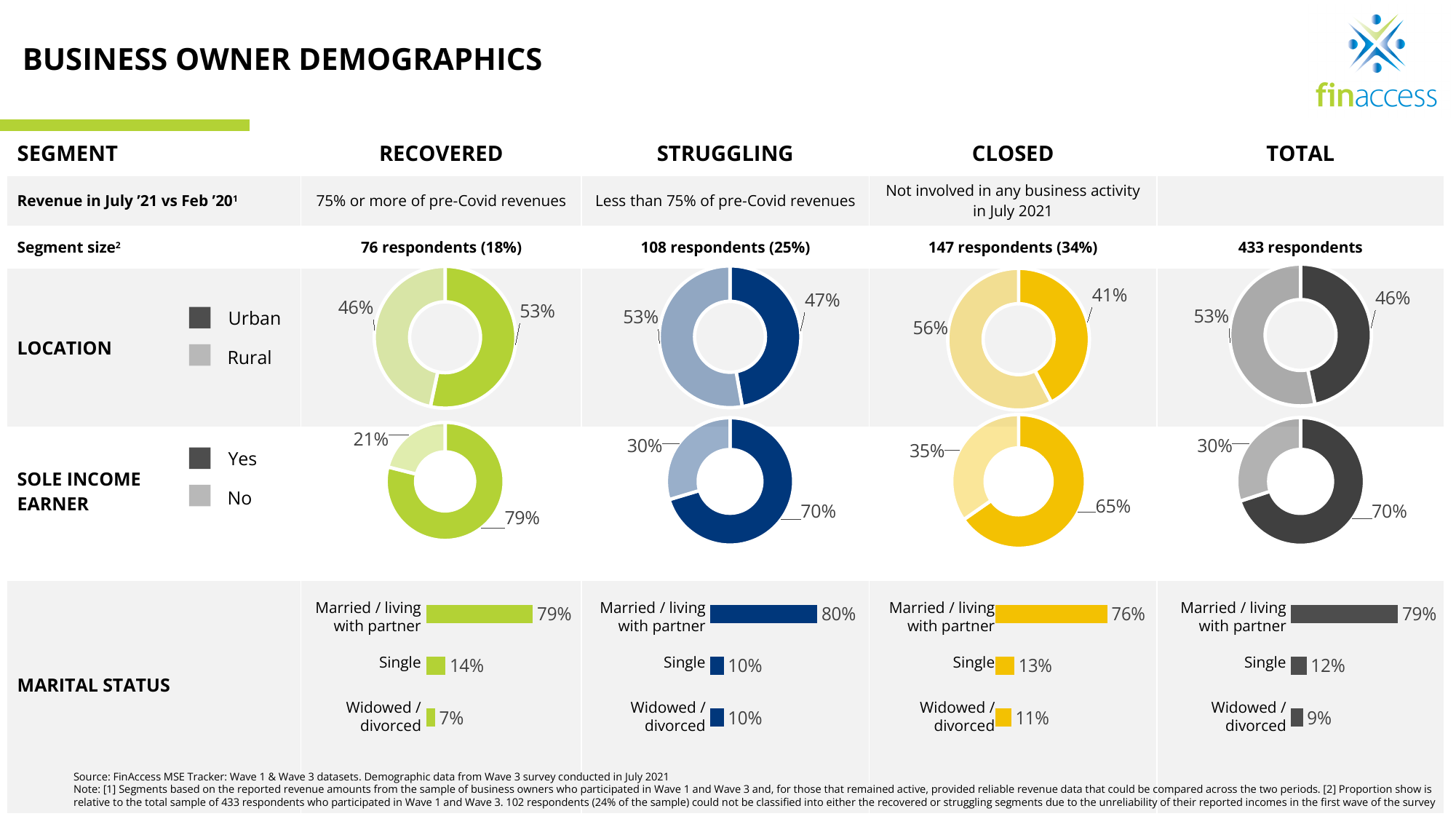

# BUSINESS OWNER DEMOGRAPHICS
| SEGMENT | RECOVERED | STRUGGLING | CLOSED | TOTAL |
| --- | --- | --- | --- | --- |
| Revenue in July ’21 vs Feb ’201 | 75% or more of pre-Covid revenues | Less than 75% of pre-Covid revenues | Not involved in any business activity in July 2021 |  |
| Segment size2 | 76 respondents (18%) | 108 respondents (25%) | 147 respondents (34%) | 433 respondents |
| LOCATION |  |  |  |  |
| SOLE INCOME EARNER |  |  |  |  |
| MARITAL STATUS |  |  |  |  |

### Chart

| Category | Grand Total |
|---|---|
| Urban | 0.4618937644341801 |
| Rural | 0.5265588914549654 |

### Chart

| Category | < 75% of pre-Covid revenue |
|---|---|
| Urban | 0.4722222222222222 |
| Rural | 0.5277777777777778 |

### Chart

| Category | 75% or more of pre-Covid revenues |
|---|---|
| Urban | 0.5263157894736842 |
| Rural | 0.4605263157894737 |

### Chart

| Category | Closed business |
|---|---|
| Urban | 0.41496598639455784 |
| Rural | 0.564625850340136 |
Urban

Rural

### Chart

| Category | 75% or more of pre-Covid revenues |
|---|---|
| Yes | 0.7894736842105263 |
| No | 0.21052631578947367 |

### Chart

| Category | < 75% of pre-Covid revenue |
|---|---|
| Yes | 0.7037037037037037 |
| No | 0.2962962962962963 |

### Chart

| Category | Closed business |
|---|---|
| Yes | 0.6530612244897959 |
| No | 0.3469387755102041 |

### Chart

| Category | Grand Total |
|---|---|
| Yes | 0.6997690531177829 |
| No | 0.3002309468822171 |
Yes

No

### Chart

| Category | 75% or more of pre-Covid revenues |
|---|---|
| Widowed/divorced | 0.06578947368421052 |
| Single | 0.14473684210526316 |
| Married/Living with partner | 0.7894736842105263 |
Married / living with partner
Single
Widowed / divorced

### Chart

| Category | < 75% of pre-Covid revenue |
|---|---|
| Widowed/divorced | 0.10185185185185185 |
| Single | 0.10185185185185185 |
| Married/Living with partner | 0.7962962962962963 |
Married / living with partner
Single
Widowed / divorced

### Chart

| Category | Closed business |
|---|---|
| Widowed/divorced | 0.10884353741496598 |
| Single | 0.1292517006802721 |
| Married/Living with partner | 0.7551020408163265 |
Married / living with partner
Single
Widowed / divorced

### Chart

| Category | Grand Total |
|---|---|
| Widowed/divorced | 0.08775981524249422 |
| Single | 0.11547344110854503 |
| Married/Living with partner | 0.792147806004619 |
Married / living with partner
Single
Widowed / divorced
29 |
Source: FinAccess MSE Tracker: Wave 1 & Wave 3 datasets. Demographic data from Wave 3 survey conducted in July 2021
Note: [1] Segments based on the reported revenue amounts from the sample of business owners who participated in Wave 1 and Wave 3 and, for those that remained active, provided reliable revenue data that could be compared across the two periods. [2] Proportion show is relative to the total sample of 433 respondents who participated in Wave 1 and Wave 3. 102 respondents (24% of the sample) could not be classified into either the recovered or struggling segments due to the unreliability of their reported incomes in the first wave of the survey